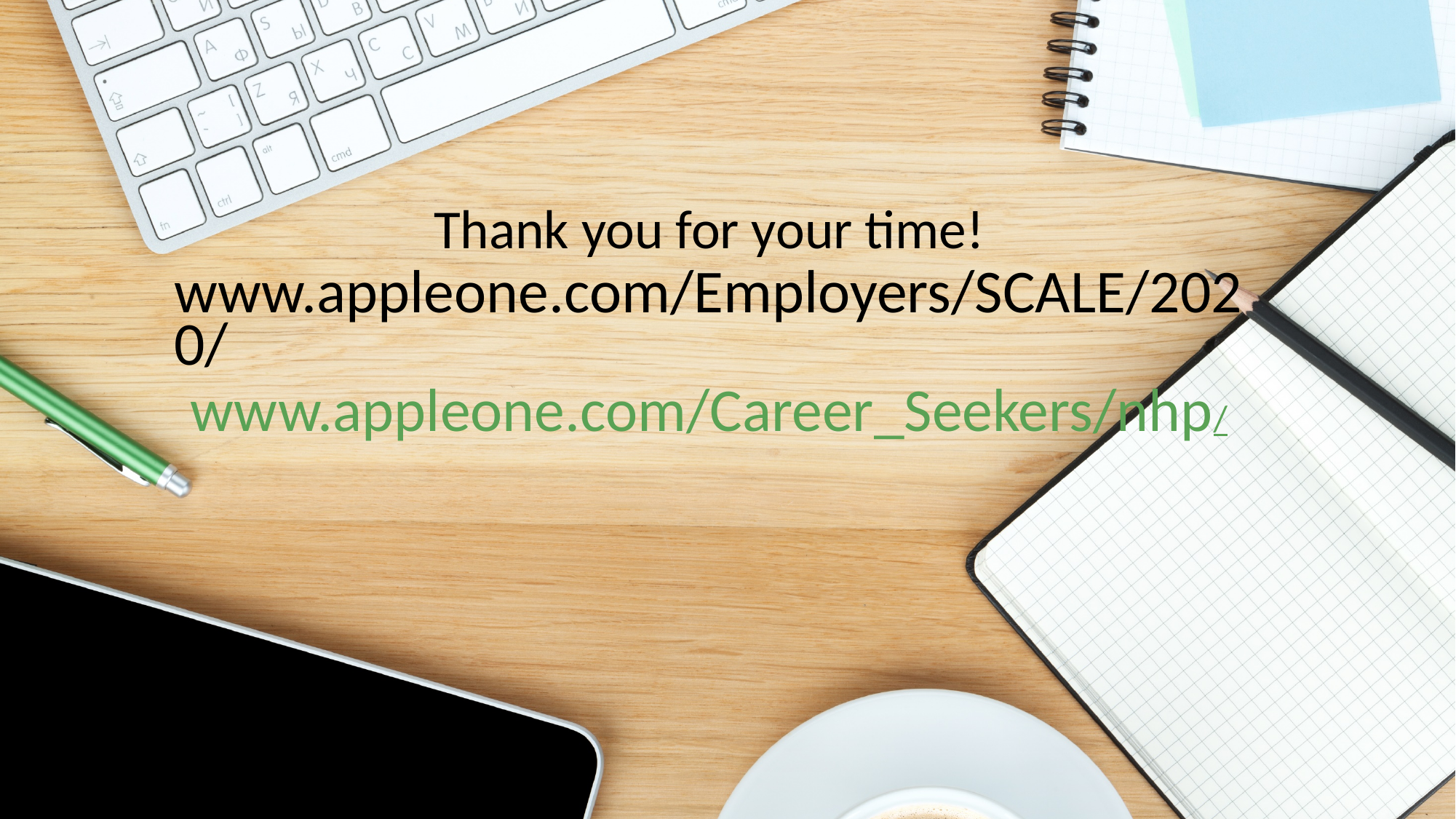

# Thank you for your time! www.appleone.com/Employers/SCALE/2020/ www.appleone.com/Career_Seekers/nhp/